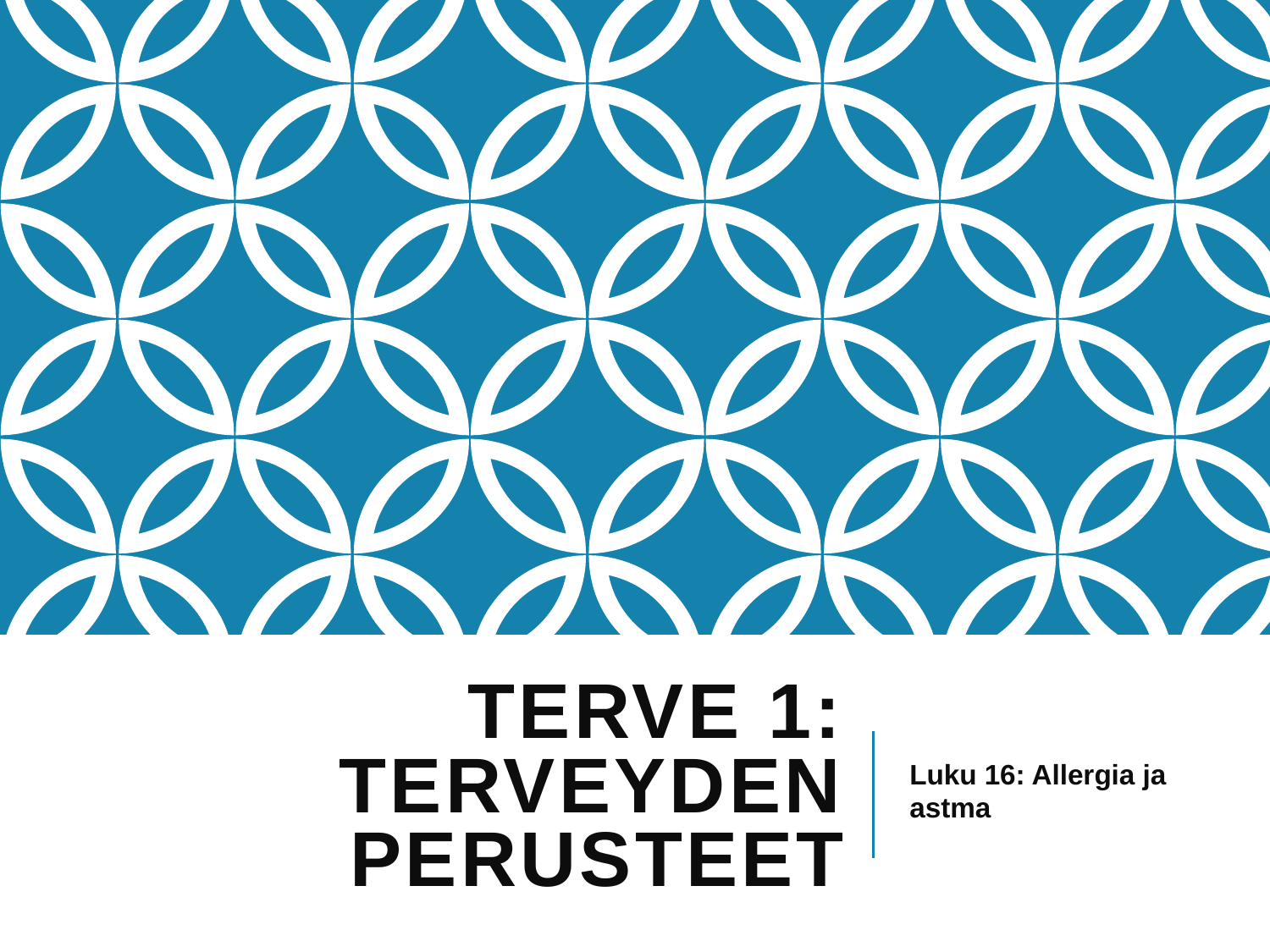

# Terve 1: Terveyden perusteet
Luku 16: Allergia ja astma